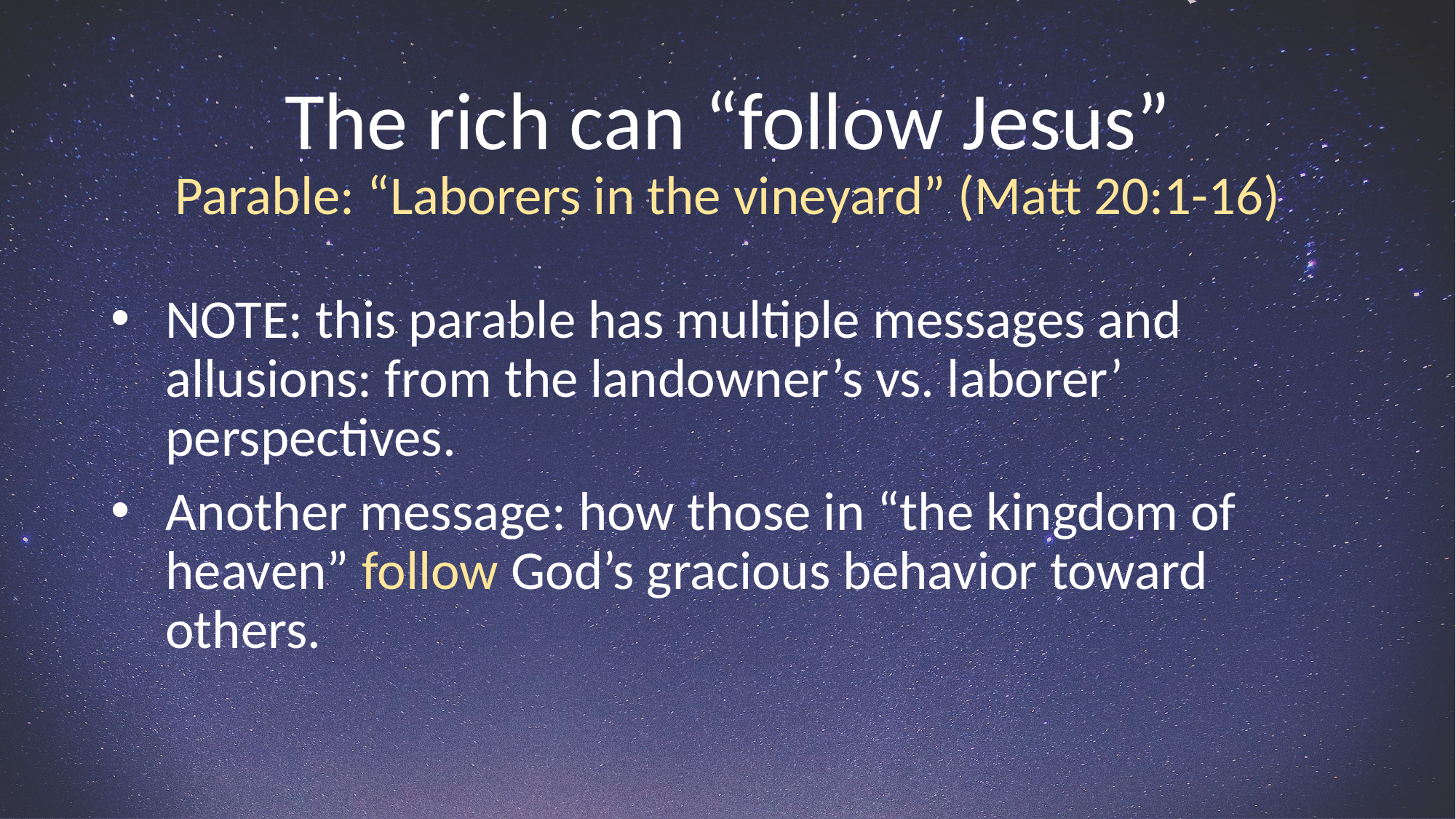

# The rich can “follow Jesus” Parable: “Laborers in the vineyard” (Matt 20:1-16)
NOTE: this parable has multiple messages and allusions: from the landowner’s vs. laborer’ perspectives.
Another message: how those in “the kingdom of heaven” follow God’s gracious behavior toward others.